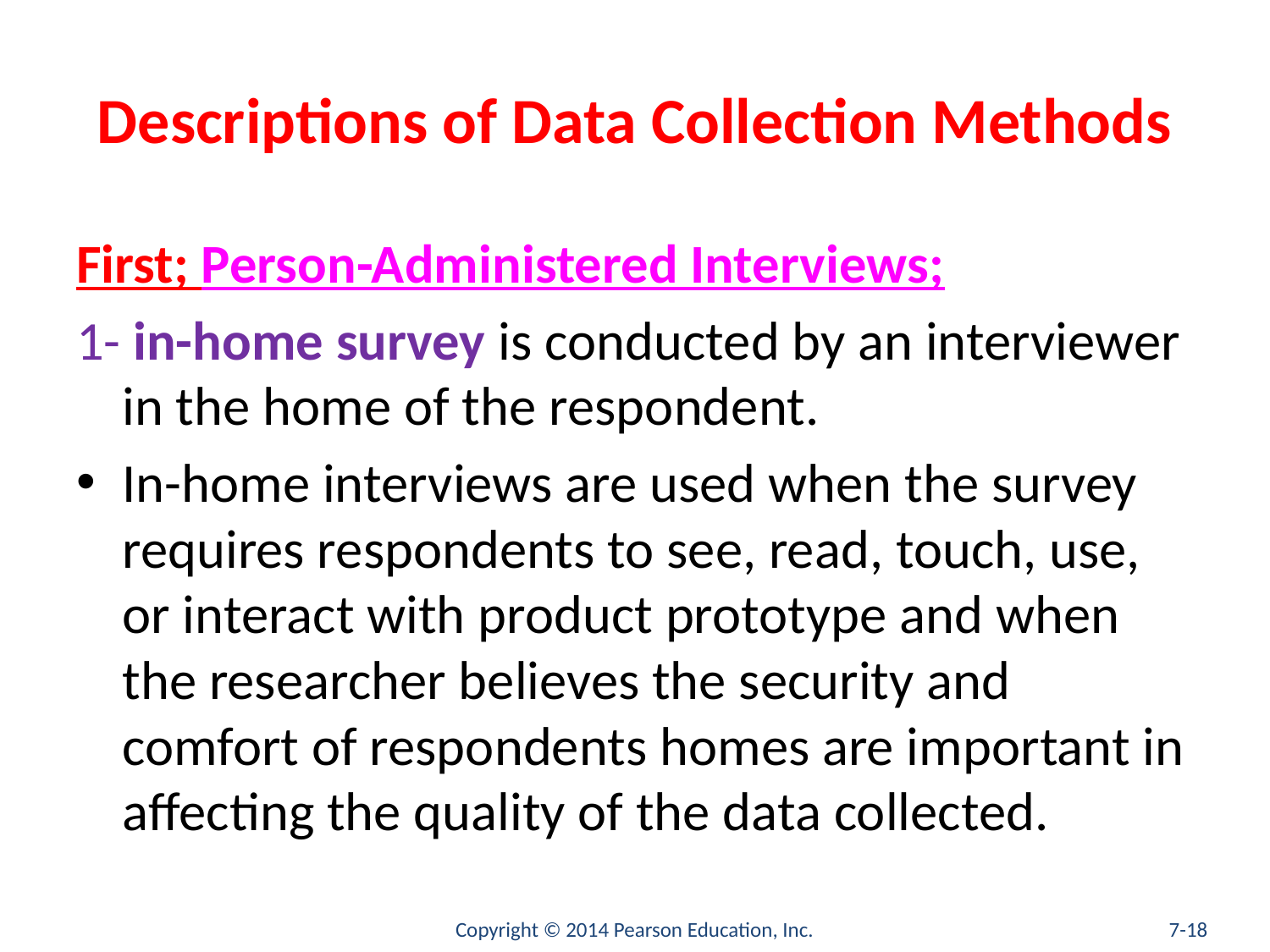

# Descriptions of Data Collection Methods
First; Person-Administered Interviews;
1- in-home survey is conducted by an interviewer in the home of the respondent.
In-home interviews are used when the survey requires respondents to see, read, touch, use, or interact with product prototype and when the researcher believes the security and comfort of respondents homes are important in affecting the quality of the data collected.